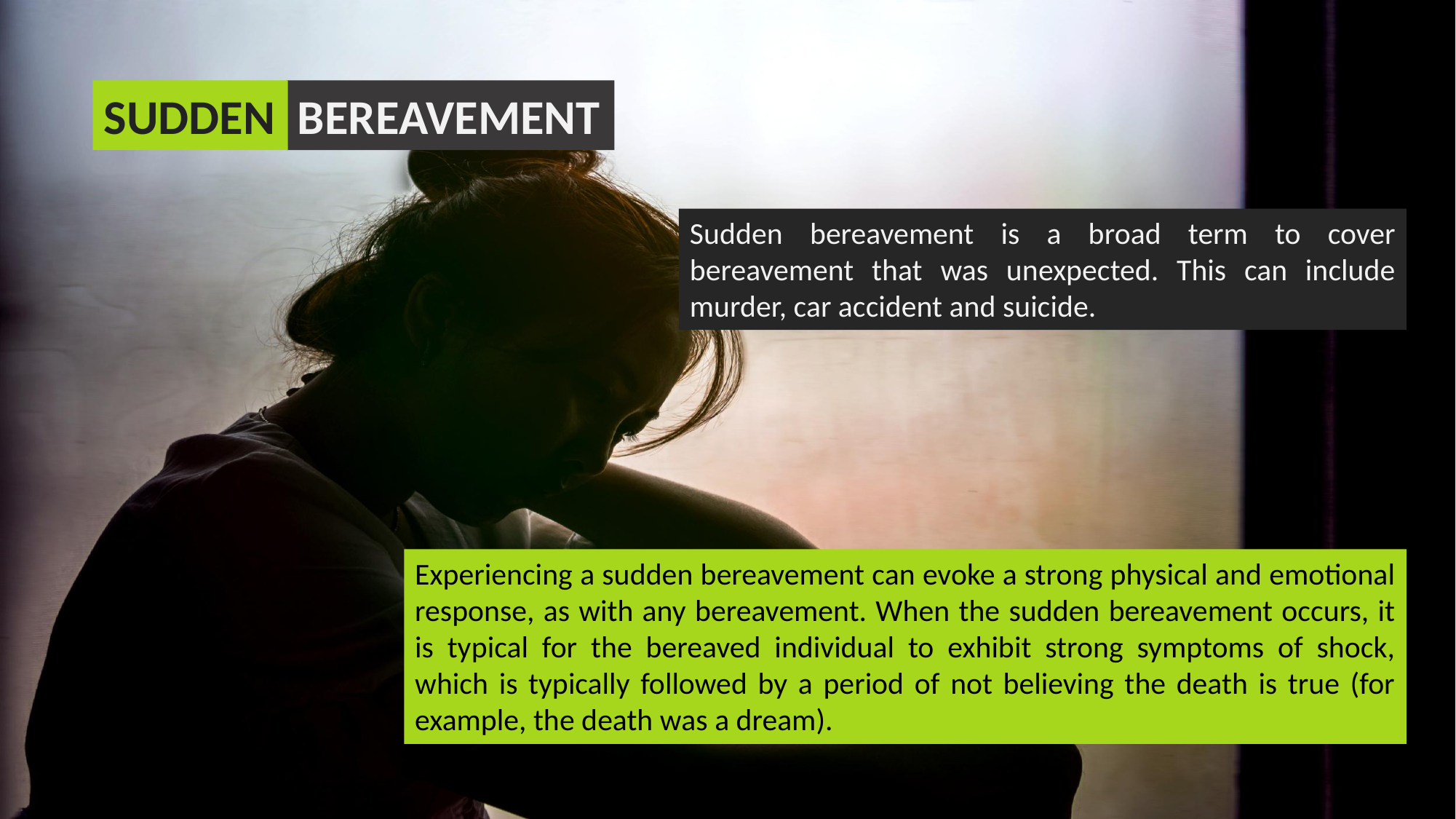

SUDDEN
BEREAVEMENT
Sudden bereavement is a broad term to cover bereavement that was unexpected. This can include murder, car accident and suicide.
Experiencing a sudden bereavement can evoke a strong physical and emotional response, as with any bereavement. When the sudden bereavement occurs, it is typical for the bereaved individual to exhibit strong symptoms of shock, which is typically followed by a period of not believing the death is true (for example, the death was a dream).